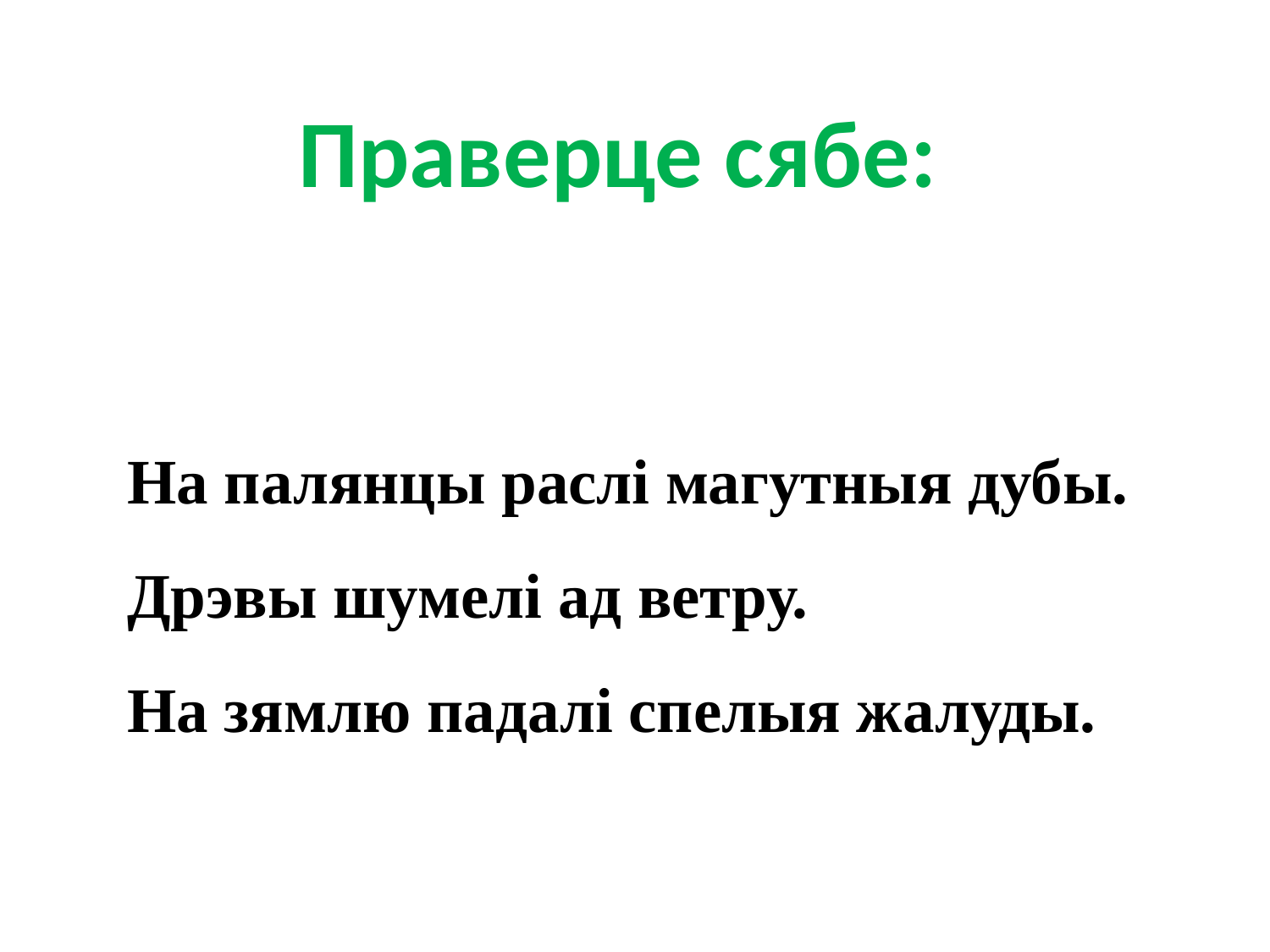

Праверце сябе:
На палянцы раслі магутныя дубы.
Дрэвы шумелі ад ветру.
На зямлю падалі спелыя жалуды.